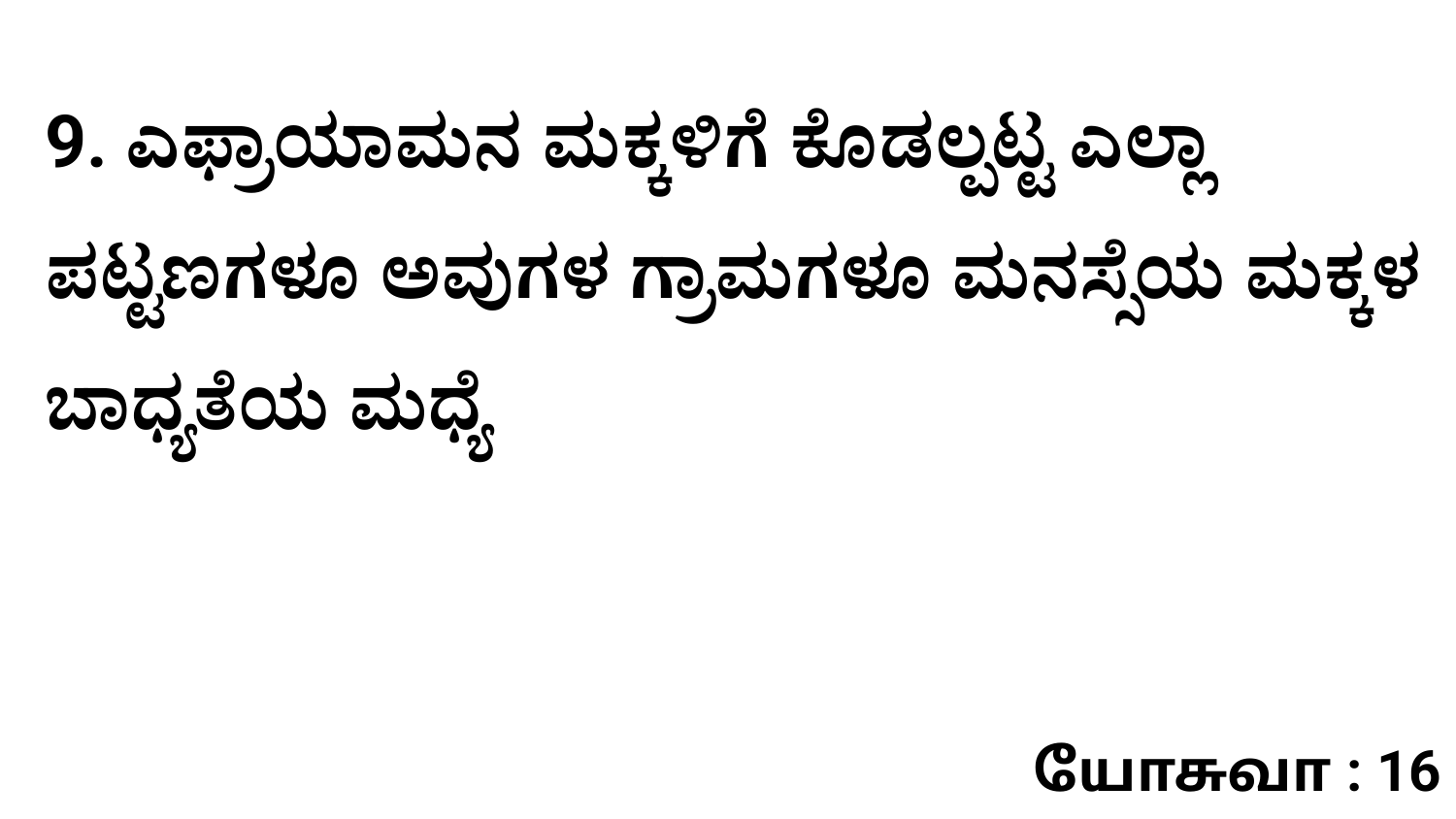

9. ಎಫ್ರಾಯಾಮನ ಮಕ್ಕಳಿಗೆ ಕೊಡಲ್ಪಟ್ಟ ಎಲ್ಲಾ ಪಟ್ಟಣಗಳೂ ಅವುಗಳ ಗ್ರಾಮಗಳೂ ಮನಸ್ಸೆಯ ಮಕ್ಕಳ ಬಾಧ್ಯತೆಯ ಮಧ್ಯೆ
யோசுவா : 16